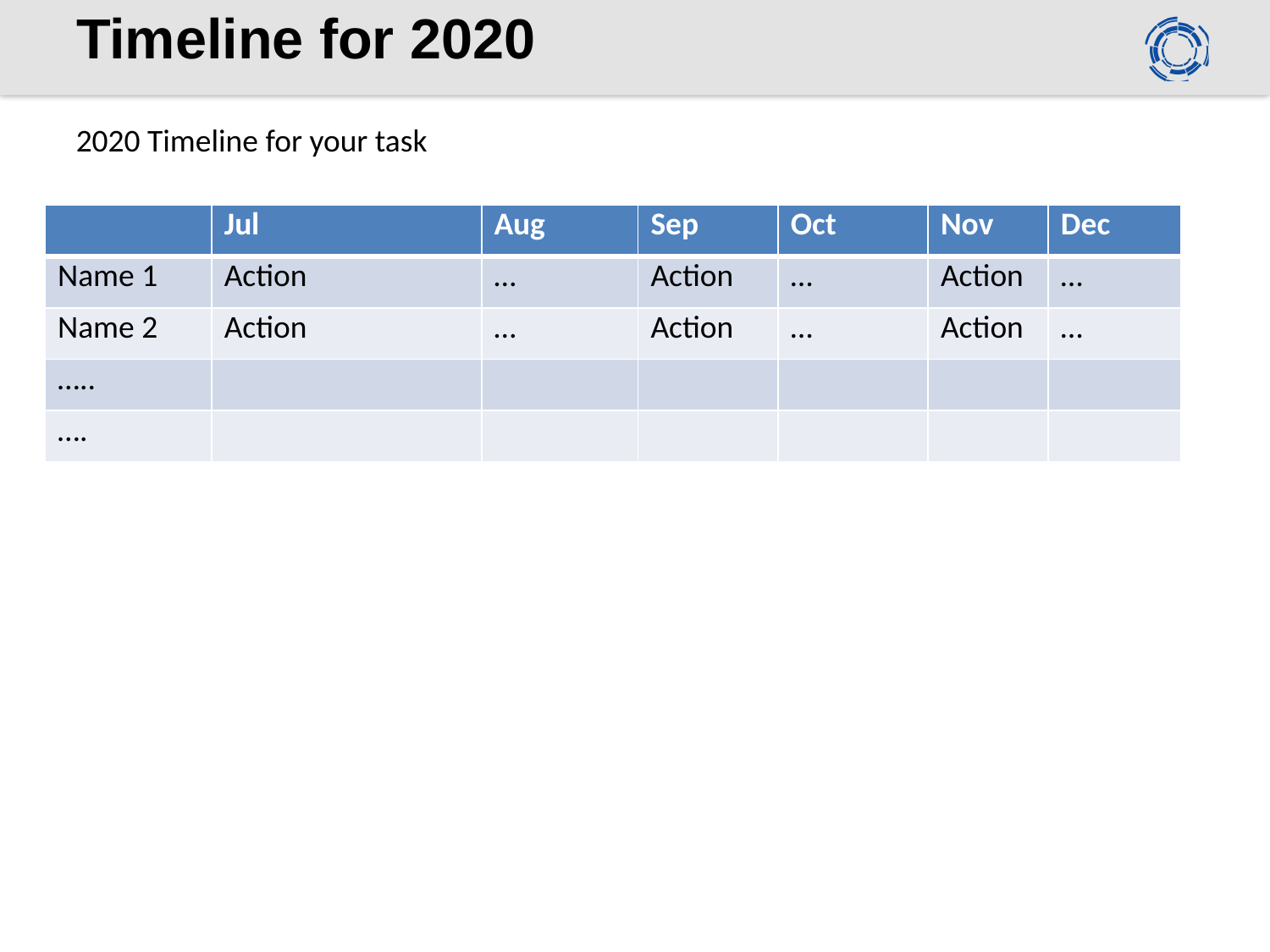

# Timeline for 2020
2020 Timeline for your task
|  | Jul | Aug | Sep | Oct | Nov | Dec |
| --- | --- | --- | --- | --- | --- | --- |
| Name 1 | Action | … | Action | … | Action | … |
| Name 2 | Action | … | Action | … | Action | … |
| ….. |  |  |  |  |  |  |
| …. |  |  |  |  |  |  |